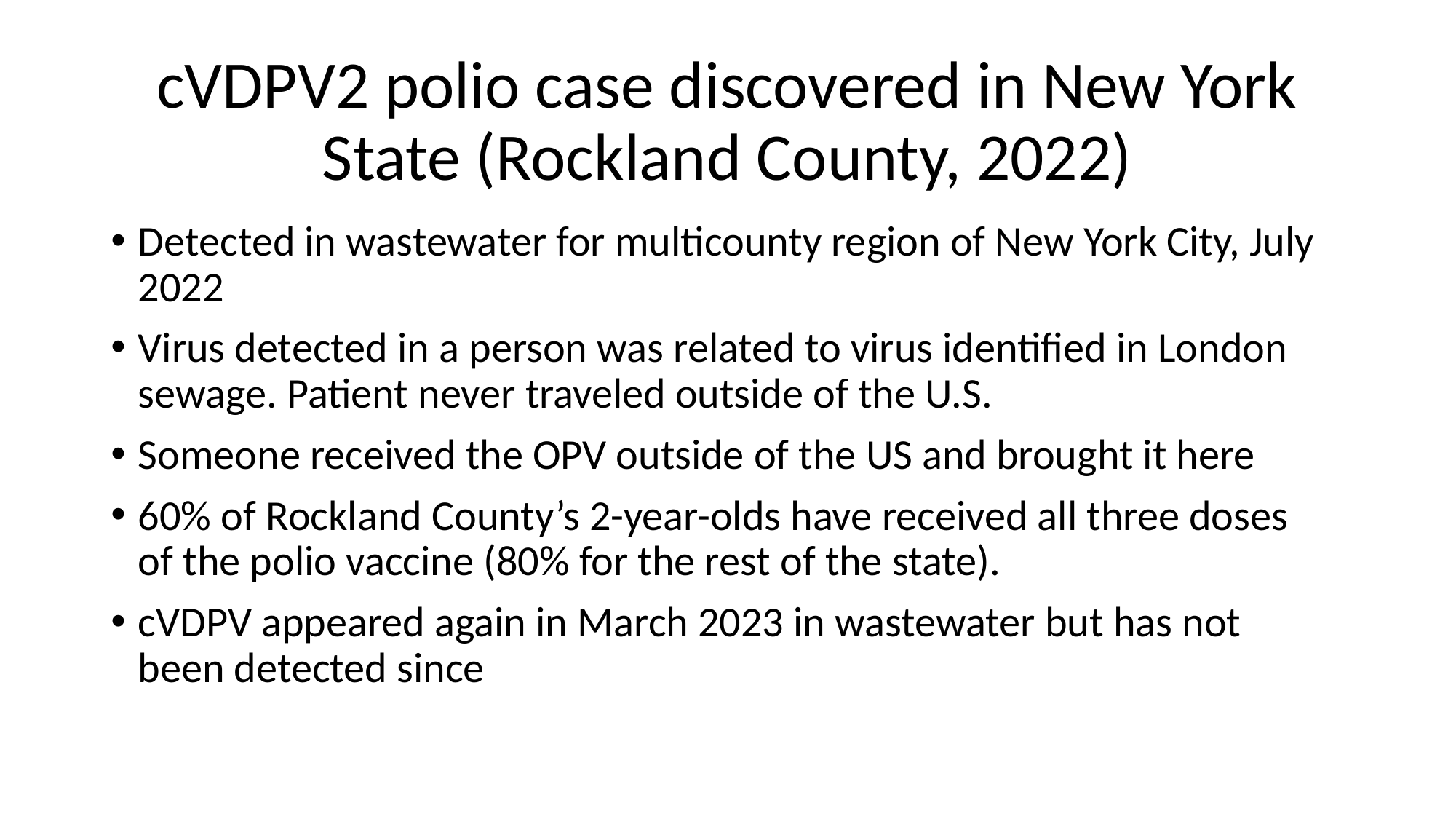

# cVDPV2 polio case discovered in New York State (Rockland County, 2022)
Detected in wastewater for multicounty region of New York City, July 2022
Virus detected in a person was related to virus identified in London sewage. Patient never traveled outside of the U.S.
Someone received the OPV outside of the US and brought it here
60% of Rockland County’s 2-year-olds have received all three doses of the polio vaccine (80% for the rest of the state).
cVDPV appeared again in March 2023 in wastewater but has not been detected since